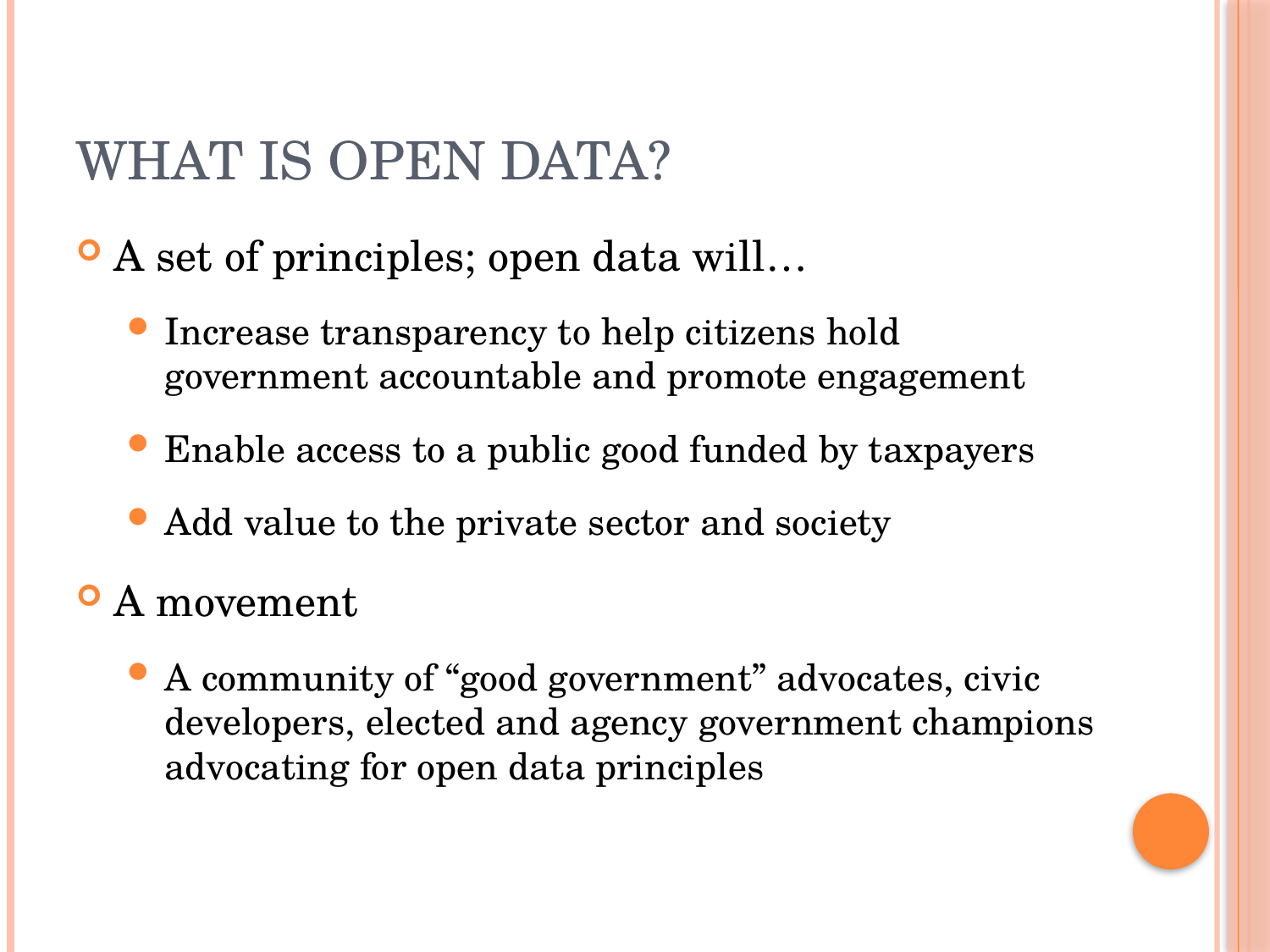

# What is Open Data?
A set of principles; open data will…
Increase transparency to help citizens hold government accountable and promote engagement
Enable access to a public good funded by taxpayers
Add value to the private sector and society
A movement
A community of “good government” advocates, civic developers, elected and agency government champions advocating for open data principles